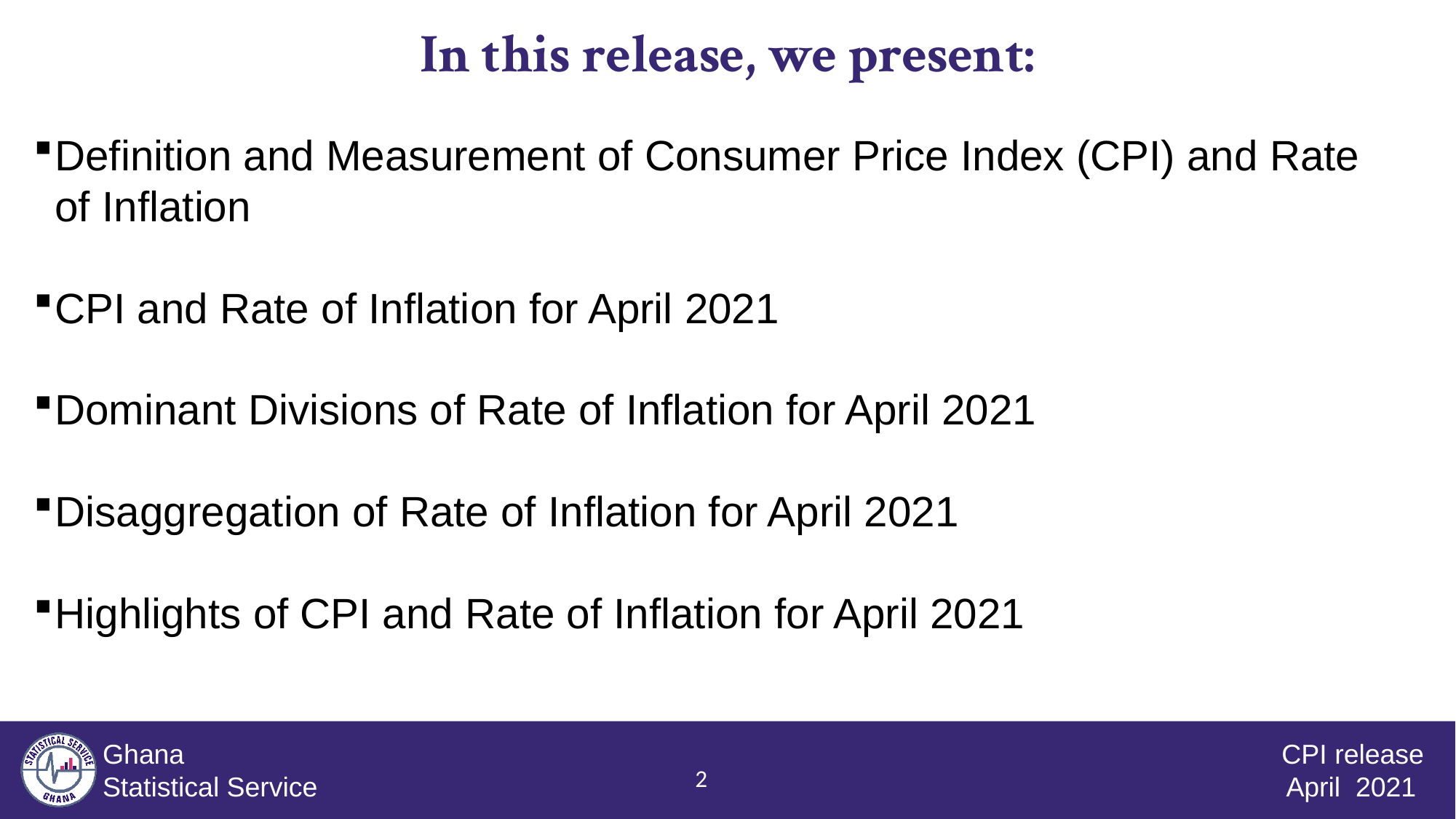

In this release, we present:
Definition and Measurement of Consumer Price Index (CPI) and Rate of Inflation

CPI and Rate of Inflation for April 2021

Dominant Divisions of Rate of Inflation for April 2021

Disaggregation of Rate of Inflation for April 2021

Highlights of CPI and Rate of Inflation for April 2021

2